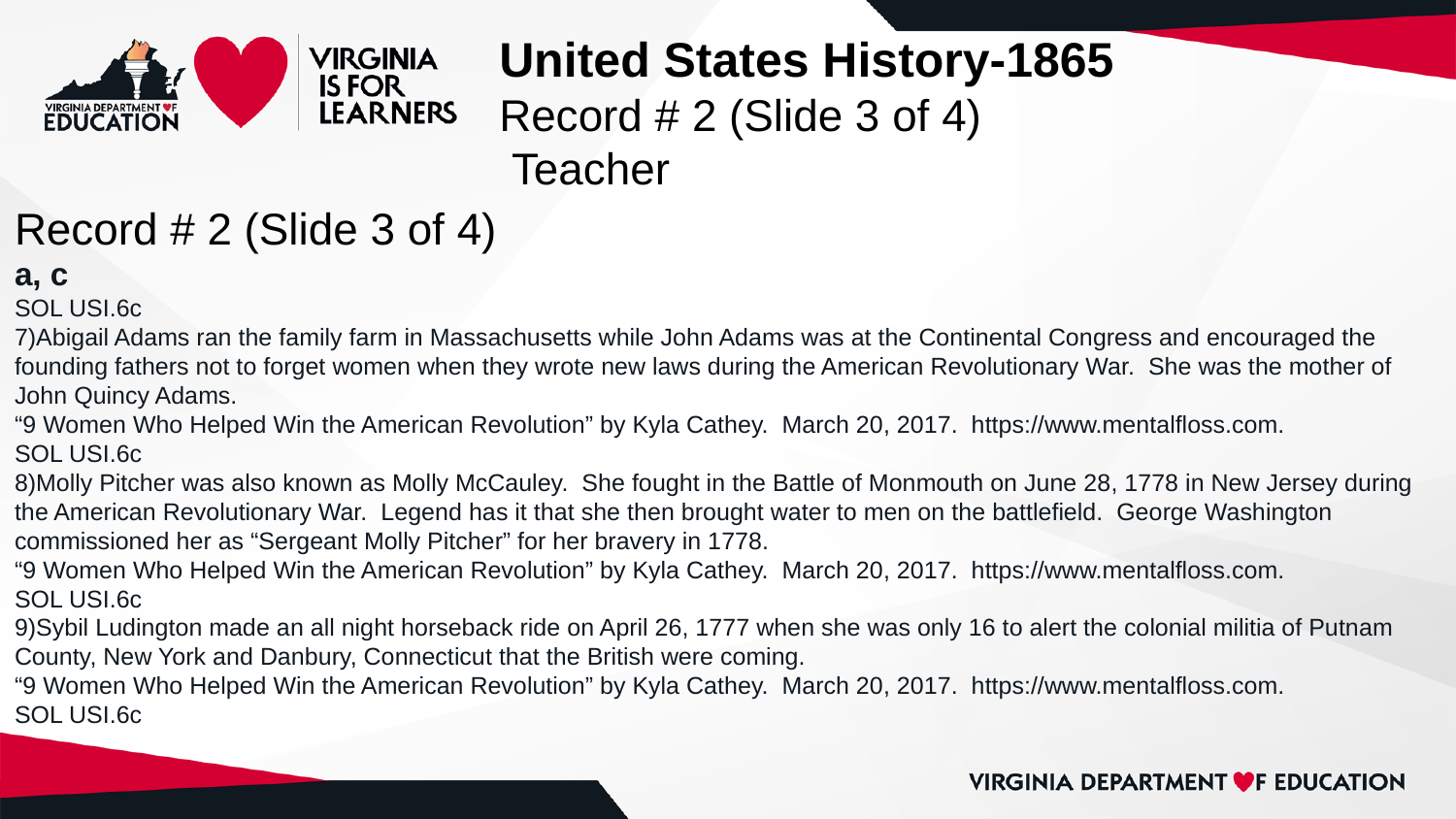

# United States History-1865
Record # 2 (Slide 3 of 4)
 Teacher
Record # 2 (Slide 3 of 4)
a, c
SOL USI.6c
7)Abigail Adams ran the family farm in Massachusetts while John Adams was at the Continental Congress and encouraged the founding fathers not to forget women when they wrote new laws during the American Revolutionary War.  She was the mother of John Quincy Adams.
“9 Women Who Helped Win the American Revolution” by Kyla Cathey.  March 20, 2017.  https://www.mentalfloss.com.
SOL USI.6c
8)Molly Pitcher was also known as Molly McCauley.  She fought in the Battle of Monmouth on June 28, 1778 in New Jersey during the American Revolutionary War.  Legend has it that she then brought water to men on the battlefield.  George Washington commissioned her as “Sergeant Molly Pitcher” for her bravery in 1778.
“9 Women Who Helped Win the American Revolution” by Kyla Cathey.  March 20, 2017.  https://www.mentalfloss.com.
SOL USI.6c
9)Sybil Ludington made an all night horseback ride on April 26, 1777 when she was only 16 to alert the colonial militia of Putnam County, New York and Danbury, Connecticut that the British were coming.
“9 Women Who Helped Win the American Revolution” by Kyla Cathey.  March 20, 2017.  https://www.mentalfloss.com.
SOL USI.6c